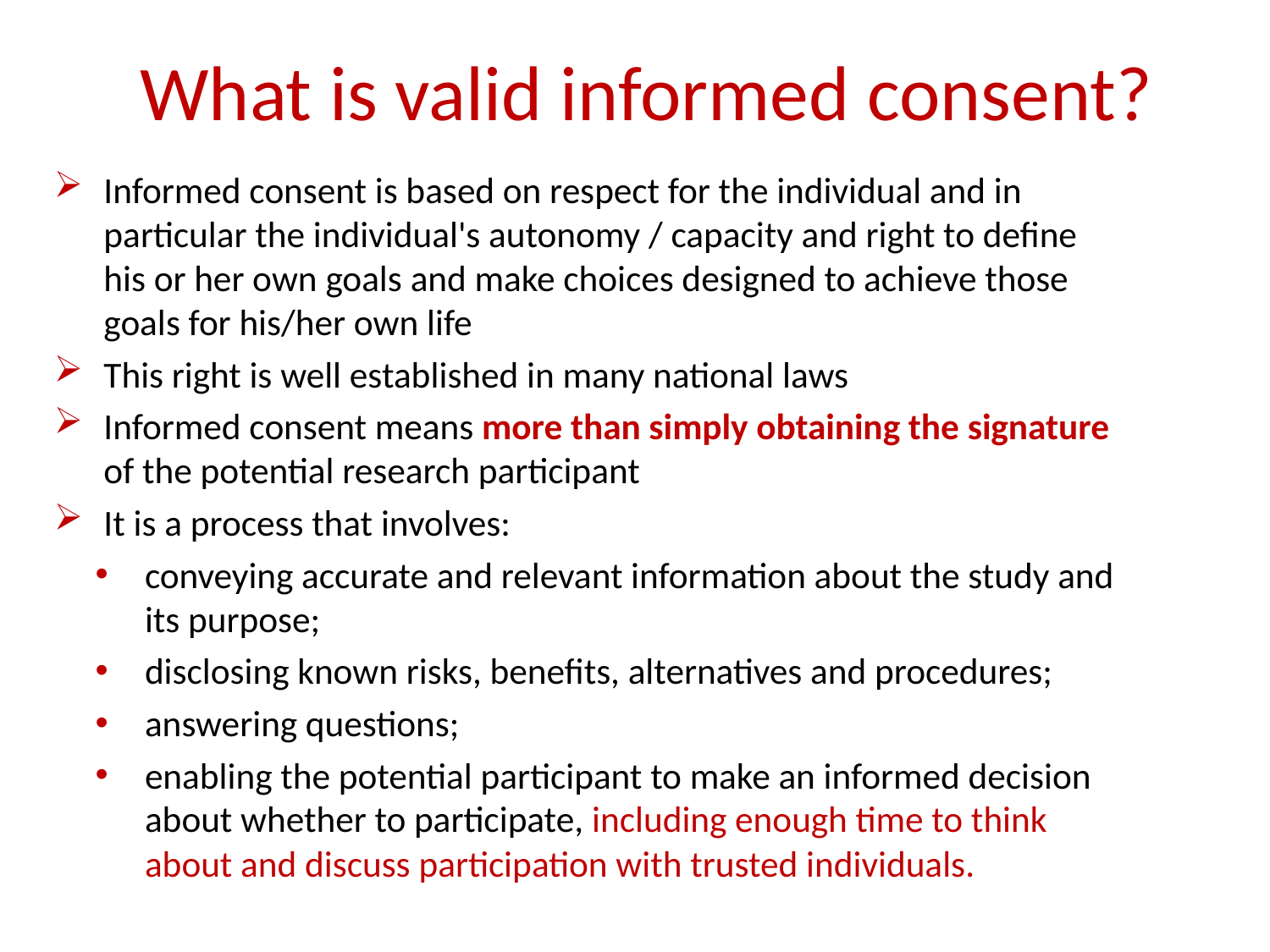

# What is valid informed consent?
Informed consent is based on respect for the individual and in particular the individual's autonomy / capacity and right to define his or her own goals and make choices designed to achieve those goals for his/her own life
This right is well established in many national laws
Informed consent means more than simply obtaining the signature of the potential research participant
It is a process that involves:
conveying accurate and relevant information about the study and its purpose;
disclosing known risks, benefits, alternatives and procedures;
answering questions;
enabling the potential participant to make an informed decision about whether to participate, including enough time to think about and discuss participation with trusted individuals.